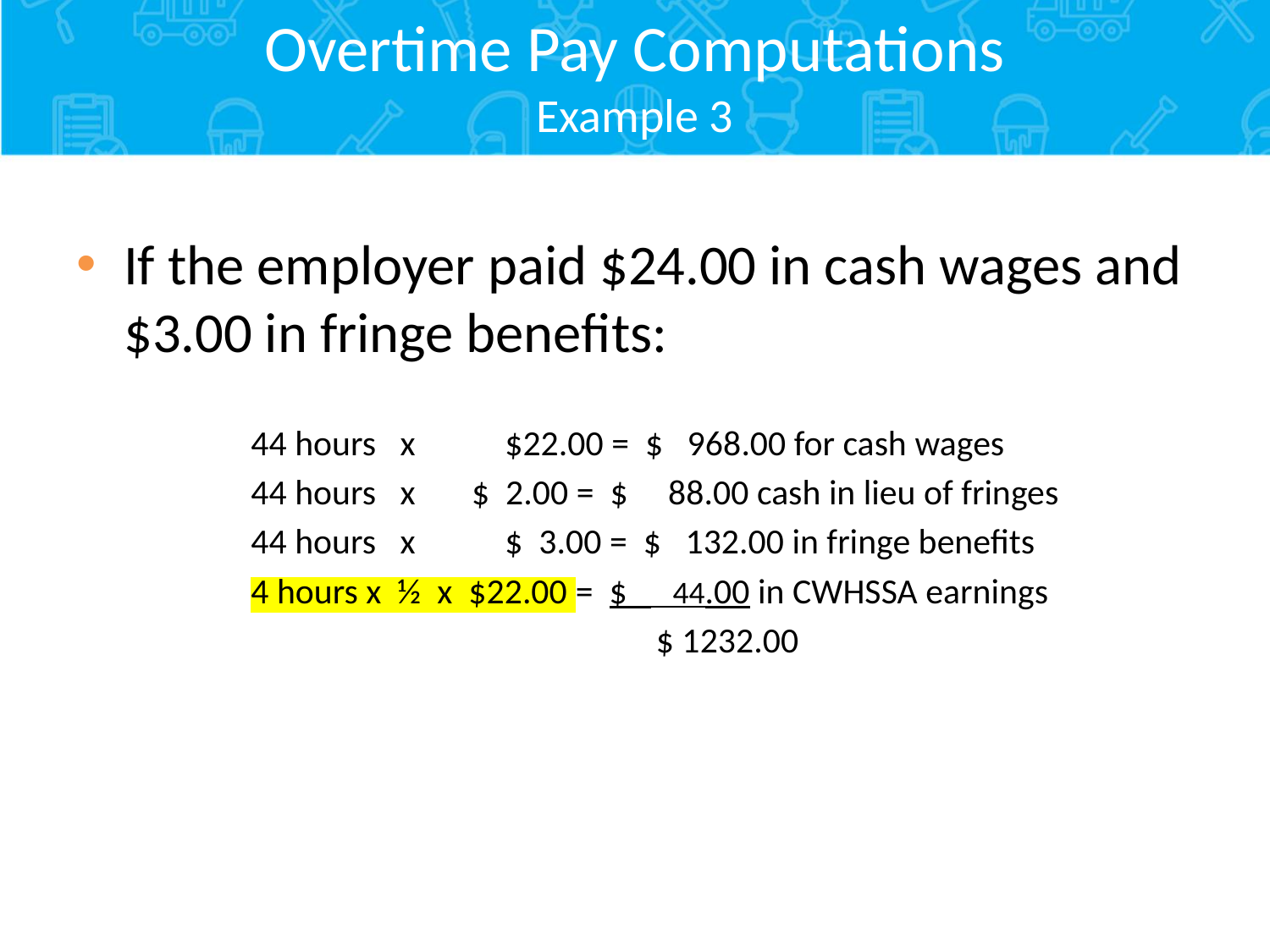

# Overtime Pay Computations Example 3
If the employer paid $24.00 in cash wages and $3.00 in fringe benefits:

		44 hours   x	$22.00 =  $   968.00 for cash wages
		44 hours   x       $  2.00 =  $     88.00 cash in lieu of fringes
		44 hours   x 	$  3.00 =  $   132.00 in fringe benefits
		4 hours x  ½  x  $22.00 =  $      44.00 in CWHSSA earnings
					   $ 1232.00